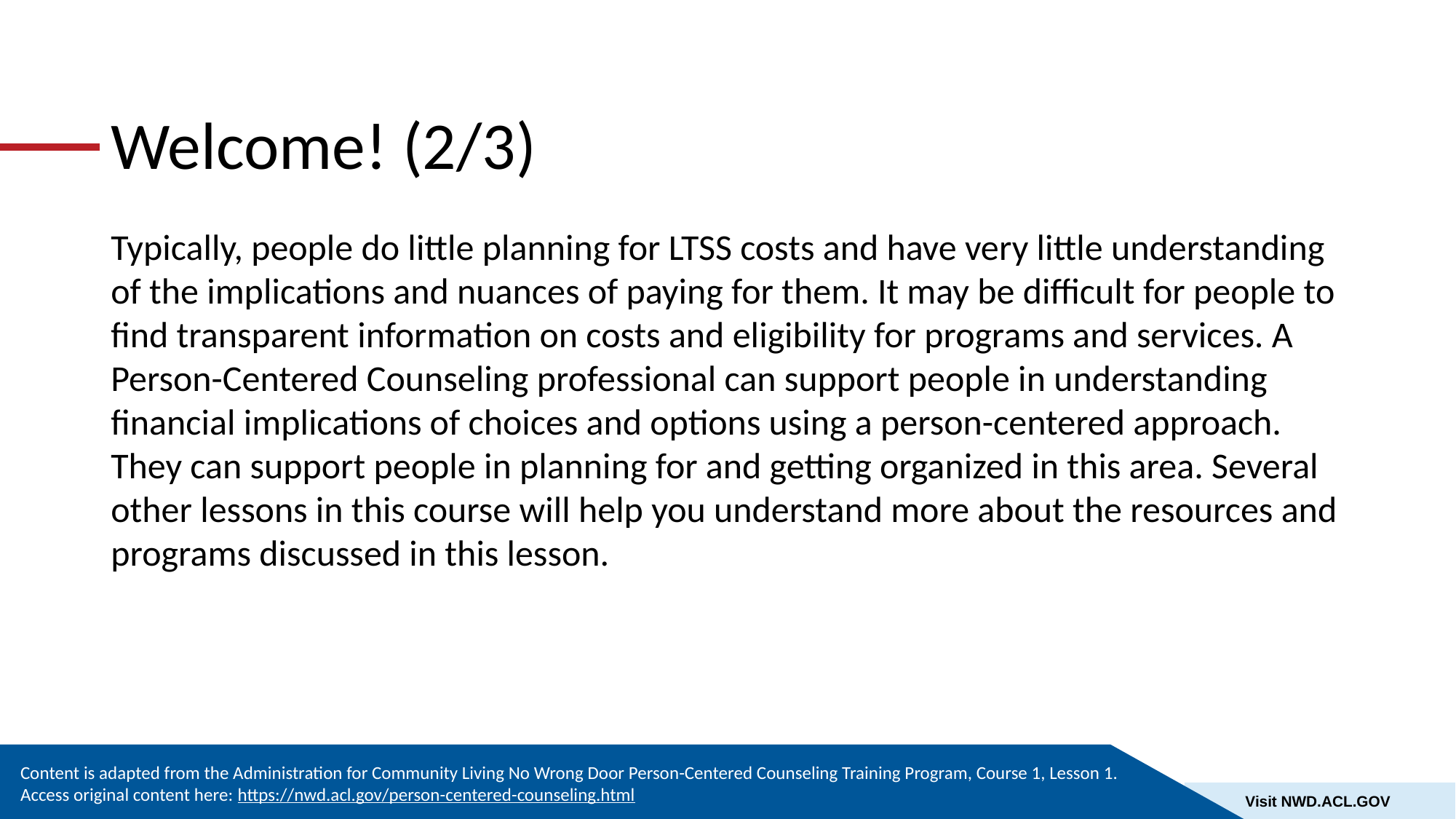

# Welcome! (2/3)
Typically, people do little planning for LTSS costs and have very little understanding of the implications and nuances of paying for them. It may be difficult for people to find transparent information on costs and eligibility for programs and services. A Person-Centered Counseling professional can support people in understanding financial implications of choices and options using a person-centered approach. They can support people in planning for and getting organized in this area. Several other lessons in this course will help you understand more about the resources and programs discussed in this lesson.